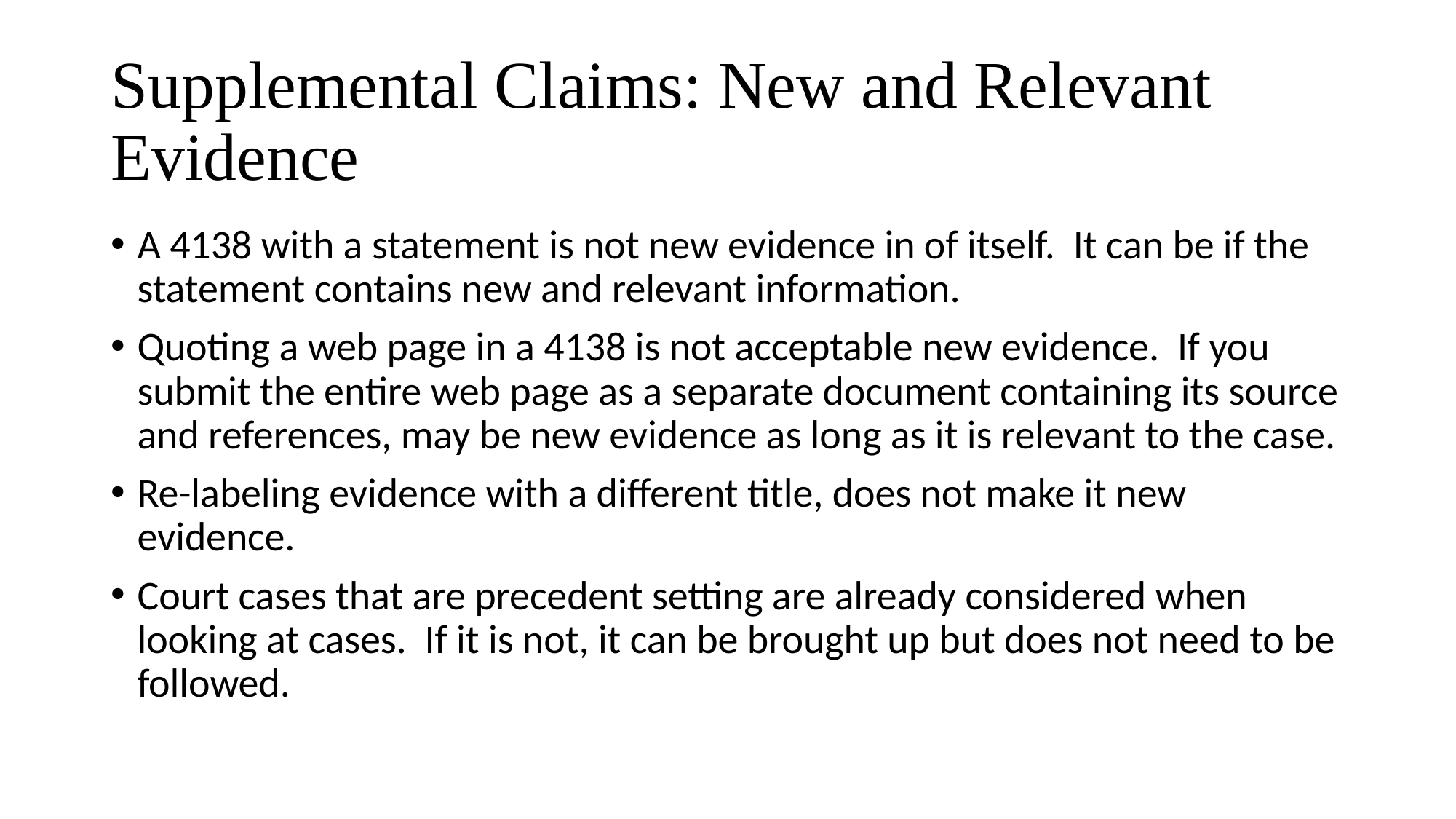

# Supplemental Claims: New and Relevant Evidence
A 4138 with a statement is not new evidence in of itself.  It can be if the statement contains new and relevant information.
Quoting a web page in a 4138 is not acceptable new evidence.  If you submit the entire web page as a separate document containing its source and references, may be new evidence as long as it is relevant to the case.
Re-labeling evidence with a different title, does not make it new evidence.
Court cases that are precedent setting are already considered when looking at cases.  If it is not, it can be brought up but does not need to be followed.